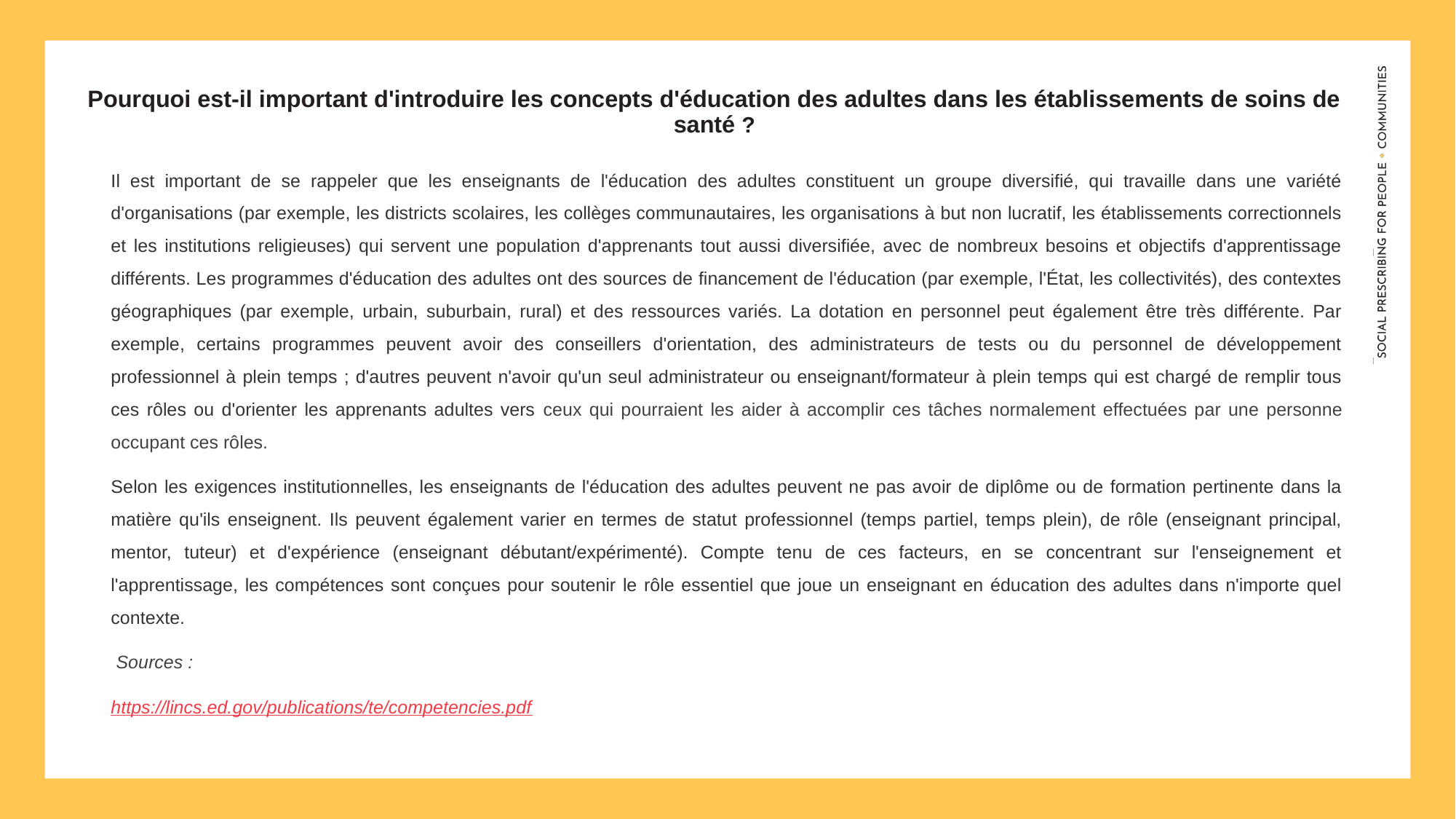

Pourquoi est-il important d'introduire les concepts d'éducation des adultes dans les établissements de soins de santé ?

Il est important de se rappeler que les enseignants de l'éducation des adultes constituent un groupe diversifié, qui travaille dans une variété d'organisations (par exemple, les districts scolaires, les collèges communautaires, les organisations à but non lucratif, les établissements correctionnels et les institutions religieuses) qui servent une population d'apprenants tout aussi diversifiée, avec de nombreux besoins et objectifs d'apprentissage différents. Les programmes d'éducation des adultes ont des sources de financement de l'éducation (par exemple, l'État, les collectivités), des contextes géographiques (par exemple, urbain, suburbain, rural) et des ressources variés. La dotation en personnel peut également être très différente. Par exemple, certains programmes peuvent avoir des conseillers d'orientation, des administrateurs de tests ou du personnel de développement professionnel à plein temps ; d'autres peuvent n'avoir qu'un seul administrateur ou enseignant/formateur à plein temps qui est chargé de remplir tous ces rôles ou d'orienter les apprenants adultes vers ceux qui pourraient les aider à accomplir ces tâches normalement effectuées par une personne occupant ces rôles.
Selon les exigences institutionnelles, les enseignants de l'éducation des adultes peuvent ne pas avoir de diplôme ou de formation pertinente dans la matière qu'ils enseignent. Ils peuvent également varier en termes de statut professionnel (temps partiel, temps plein), de rôle (enseignant principal, mentor, tuteur) et d'expérience (enseignant débutant/expérimenté). Compte tenu de ces facteurs, en se concentrant sur l'enseignement et l'apprentissage, les compétences sont conçues pour soutenir le rôle essentiel que joue un enseignant en éducation des adultes dans n'importe quel contexte.
 Sources :
https://lincs.ed.gov/publications/te/competencies.pdf